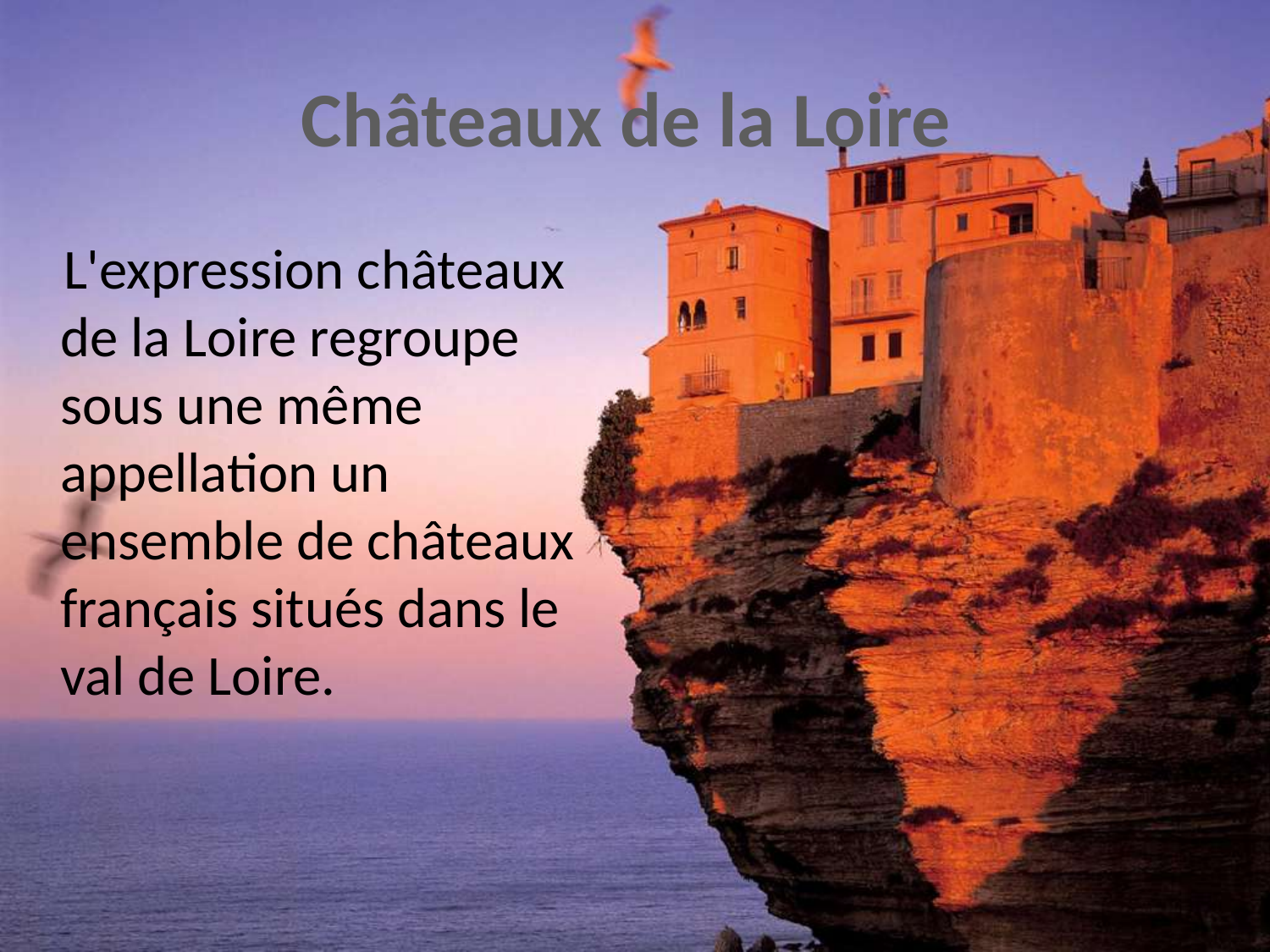

# Châteaux de la Loire
    L'expression châteaux de la Loire regroupe sous une même appellation un ensemble de châteaux français situés dans le val de Loire.